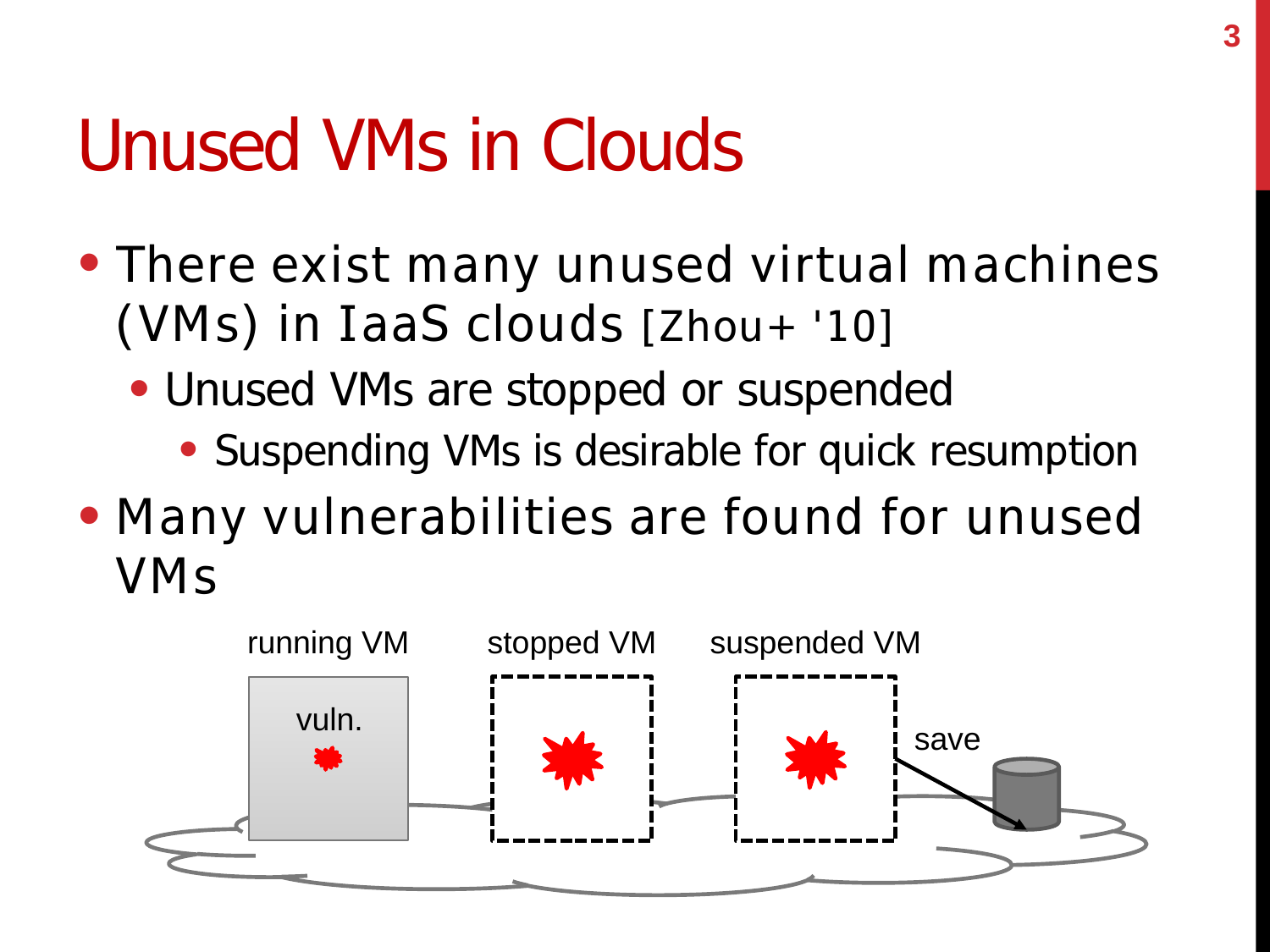

3
# Unused VMs in Clouds
There exist many unused virtual machines (VMs) in IaaS clouds [Zhou+ '10]
Unused VMs are stopped or suspended
Suspending VMs is desirable for quick resumption
Many vulnerabilities are found for unused VMs
running VM
stopped VM
suspended VM

vuln.
save